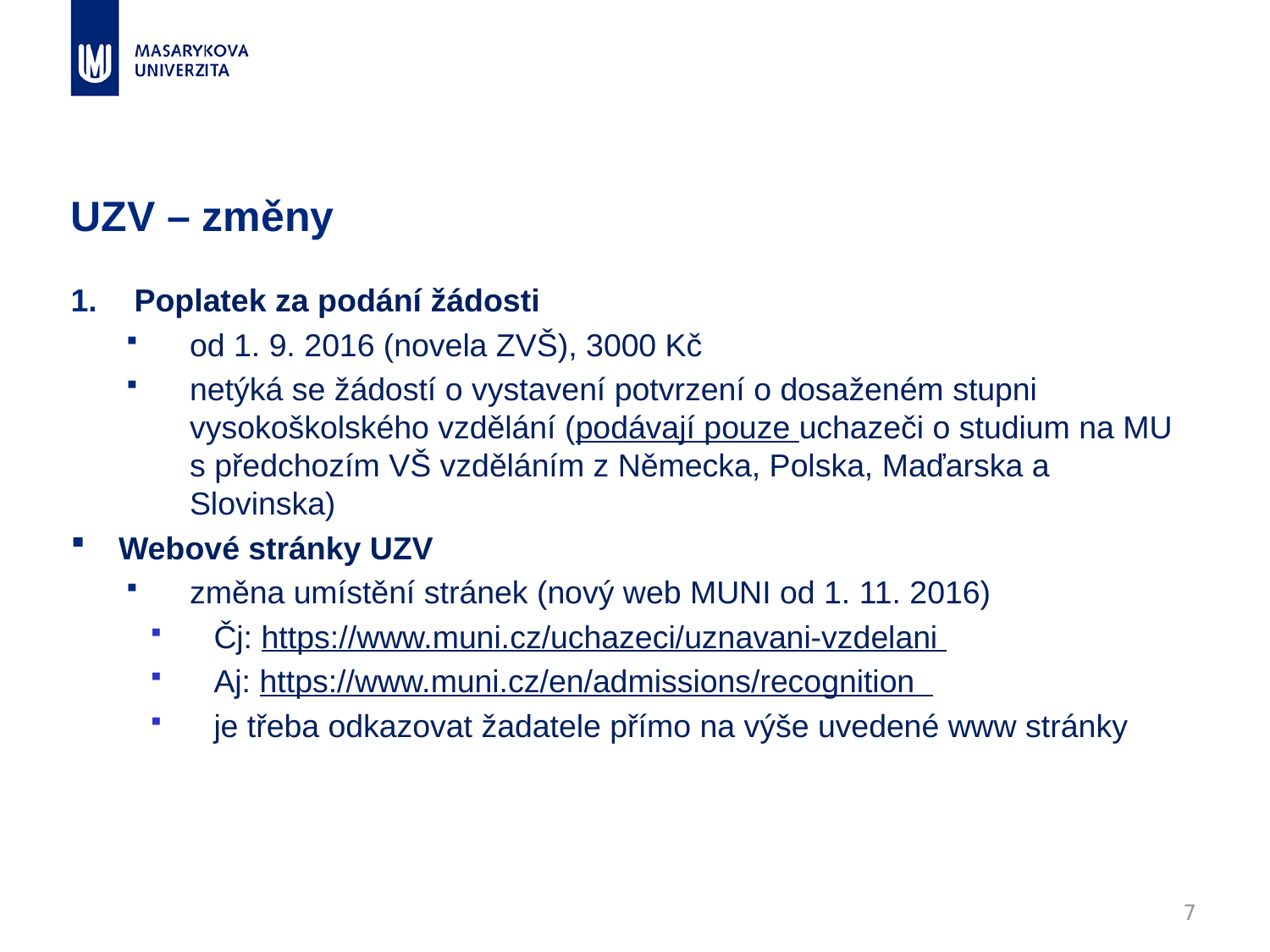

# UZV – změny
Poplatek za podání žádosti
od 1. 9. 2016 (novela ZVŠ), 3000 Kč
netýká se žádostí o vystavení potvrzení o dosaženém stupni vysokoškolského vzdělání (podávají pouze uchazeči o studium na MU s předchozím VŠ vzděláním z Německa, Polska, Maďarska a Slovinska)
Webové stránky UZV
změna umístění stránek (nový web MUNI od 1. 11. 2016)
Čj: https://www.muni.cz/uchazeci/uznavani-vzdelani
Aj: https://www.muni.cz/en/admissions/recognition
je třeba odkazovat žadatele přímo na výše uvedené www stránky

7